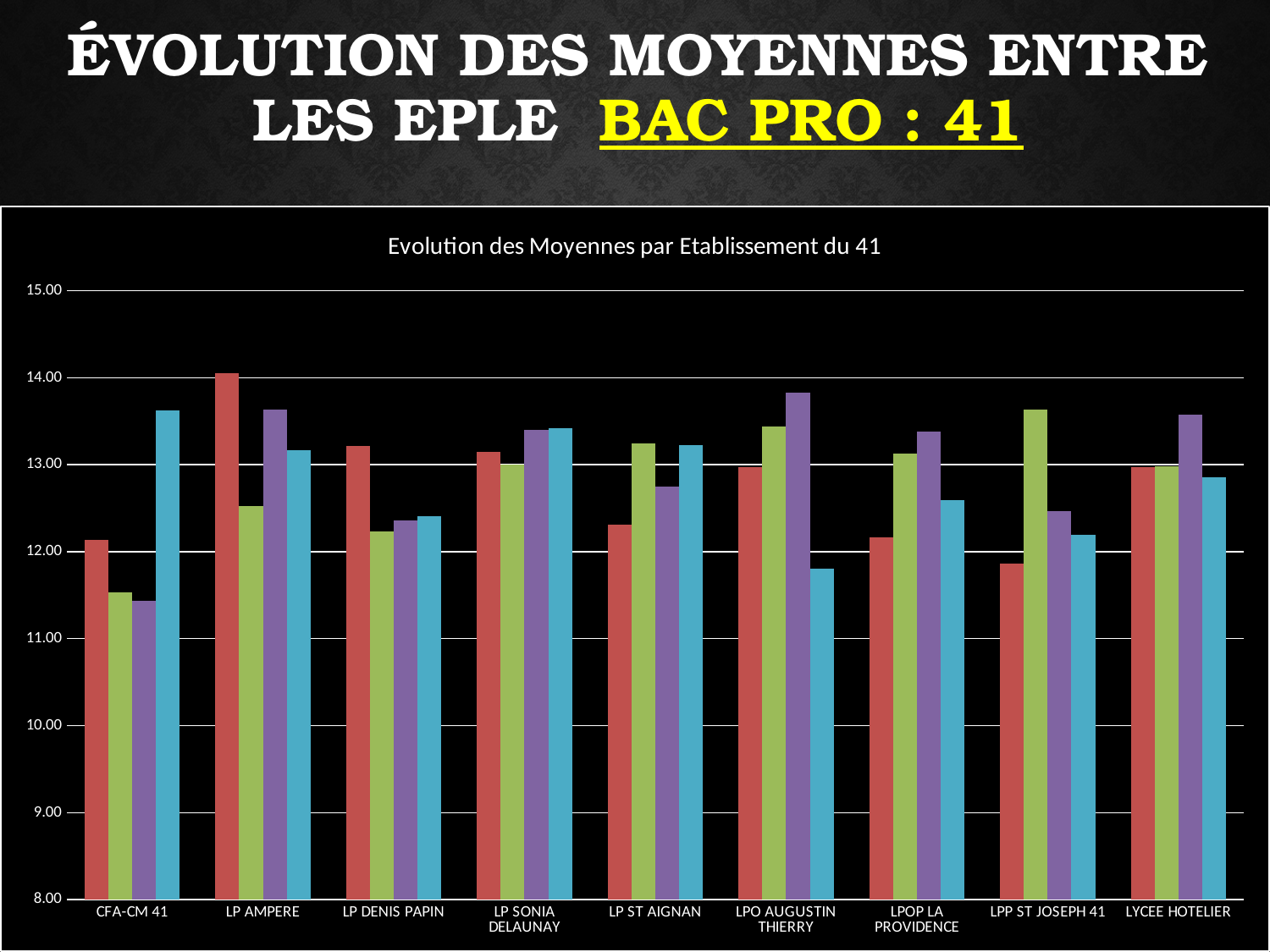

# Évolution des moyennes entre les EPLE  Bac Pro : 41

### Chart: Evolution des Moyennes par Etablissement du 41

| Category |  Moy Etab 2014 |  Moy Etab 2015 |  Moy Etab 2016 |  Moy Etab 2017 |
|---|---|---|---|---|
| CFA-CM 41 | 12.140625 | 11.53 | 11.44 | 13.625 |
| LP AMPERE | 14.053459119496855 | 12.52 | 13.634642857142854 | 13.167352941176464 |
| LP DENIS PAPIN | 13.212962962962964 | 12.23 | 12.358035714285718 | 12.403585657370515 |
| LP SONIA DELAUNAY | 13.144918699186992 | 13.0 | 13.39879032258063 | 13.422200392927309 |
| LP ST AIGNAN | 12.306315789473683 | 13.24 | 12.75 | 13.228070175438596 |
| LPO AUGUSTIN THIERRY | 12.9719298245614 | 13.44 | 13.82440476190476 | 11.802702702702703 |
| LPOP LA PROVIDENCE | 12.16220735785955 | 13.13 | 13.382397003745318 | 12.590336134453786 |
| LPP ST JOSEPH 41 | 11.866666666666667 | 13.63 | 12.464285714285714 | 12.19047619047619 |
| LYCEE HOTELIER | 12.976315789473682 | 12.98 | 13.570666666666666 | 12.852422907488986 |